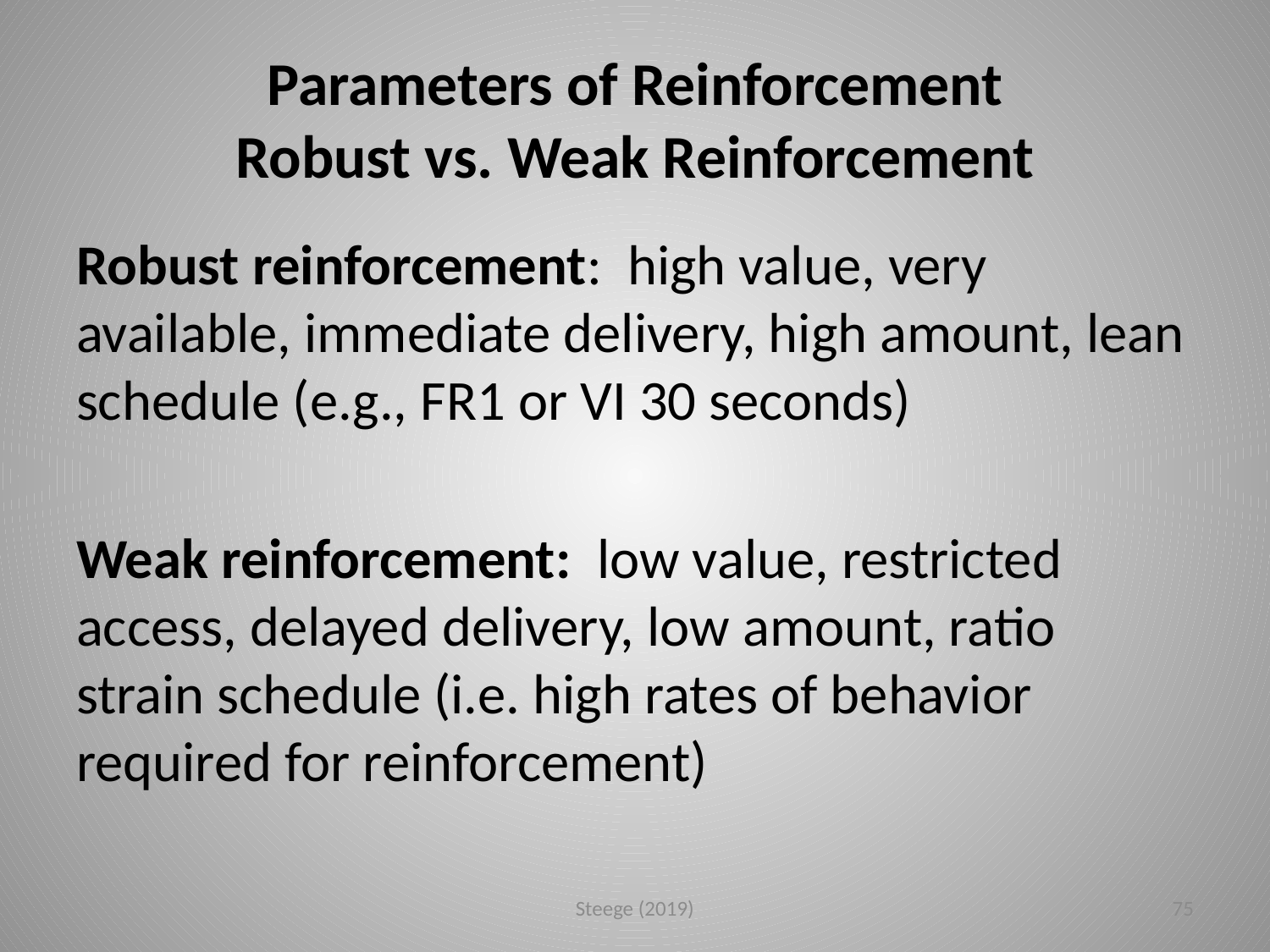

# Parameters of Reinforcement Robust vs. Weak Reinforcement
Robust reinforcement:  high value, very available, immediate delivery, high amount, lean schedule (e.g., FR1 or VI 30 seconds)

Weak reinforcement:  low value, restricted access, delayed delivery, low amount, ratio strain schedule (i.e. high rates of behavior required for reinforcement)
Steege (2019)
75